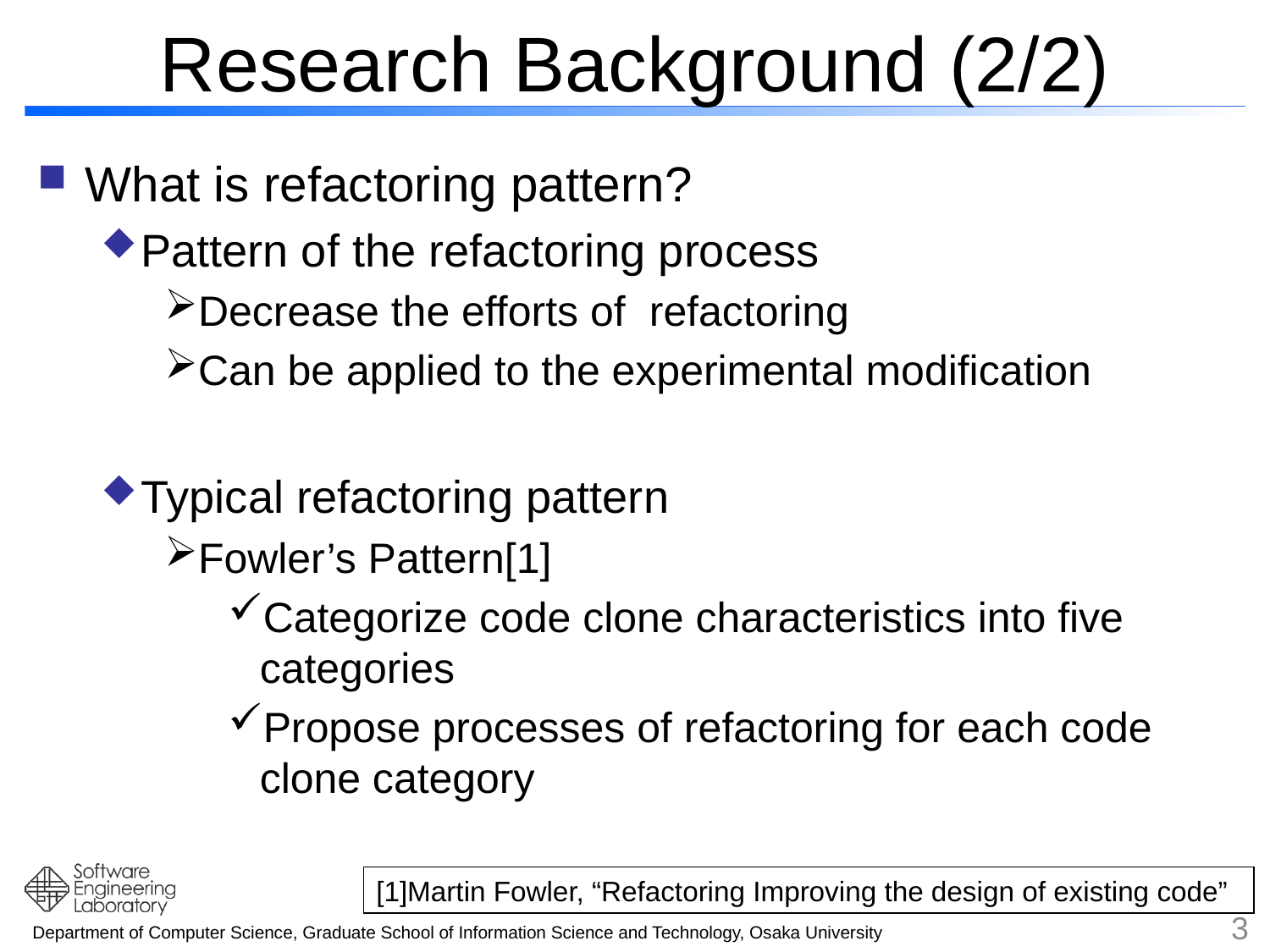

# Research Background (2/2)
What is refactoring pattern?
Pattern of the refactoring process
Decrease the efforts of  refactoring
Can be applied to the experimental modification

Typical refactoring pattern
Fowler’s Pattern[1]
Categorize code clone characteristics into five categories
Propose processes of refactoring for each code clone category
[1]Martin Fowler, “Refactoring Improving the design of existing code”
3